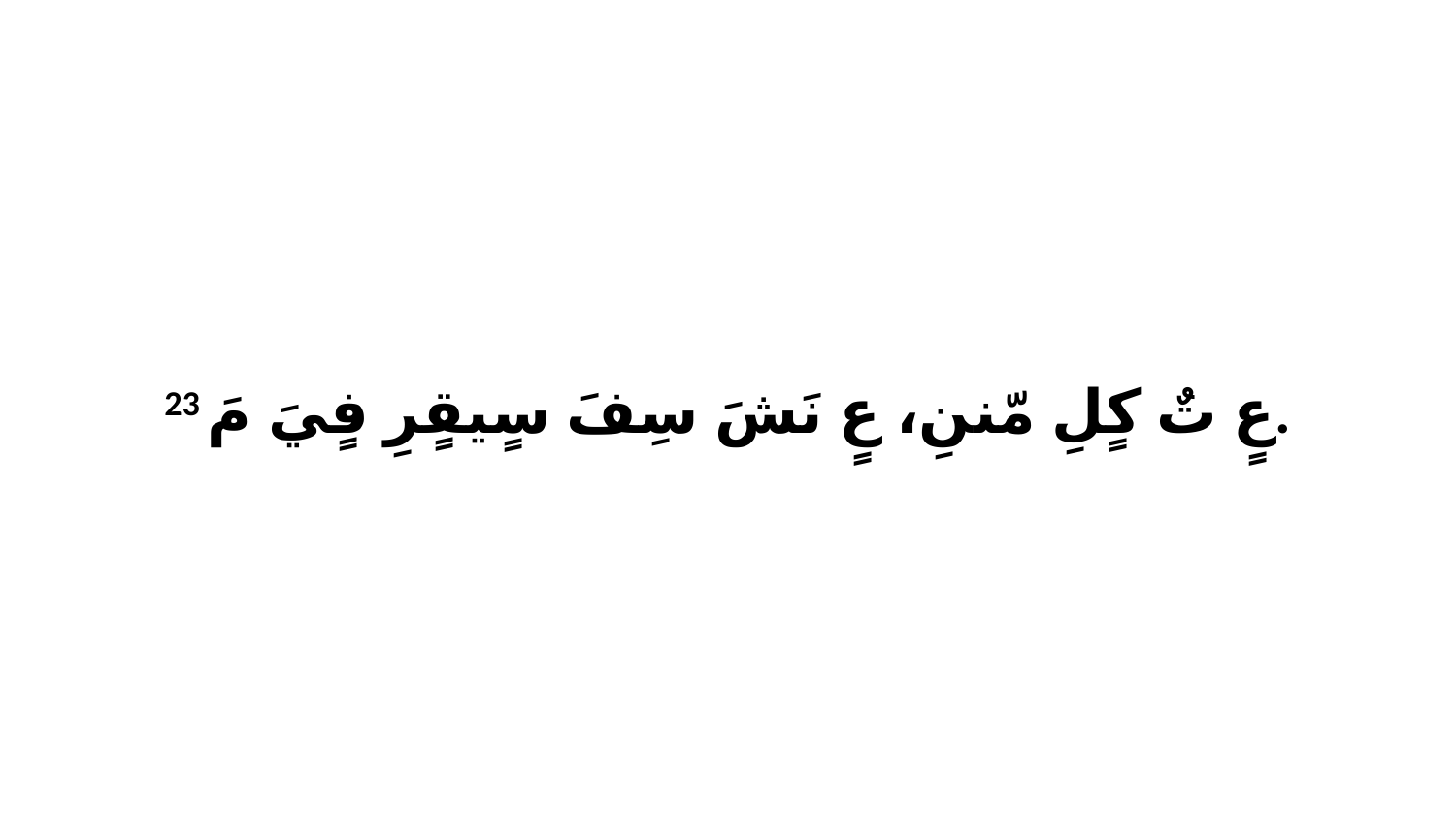

23 عٍ تٌ كٍلِ مّننِ، عٍ نَشَ سِفَ سٍيقٍرِ فٍيَ مَ.